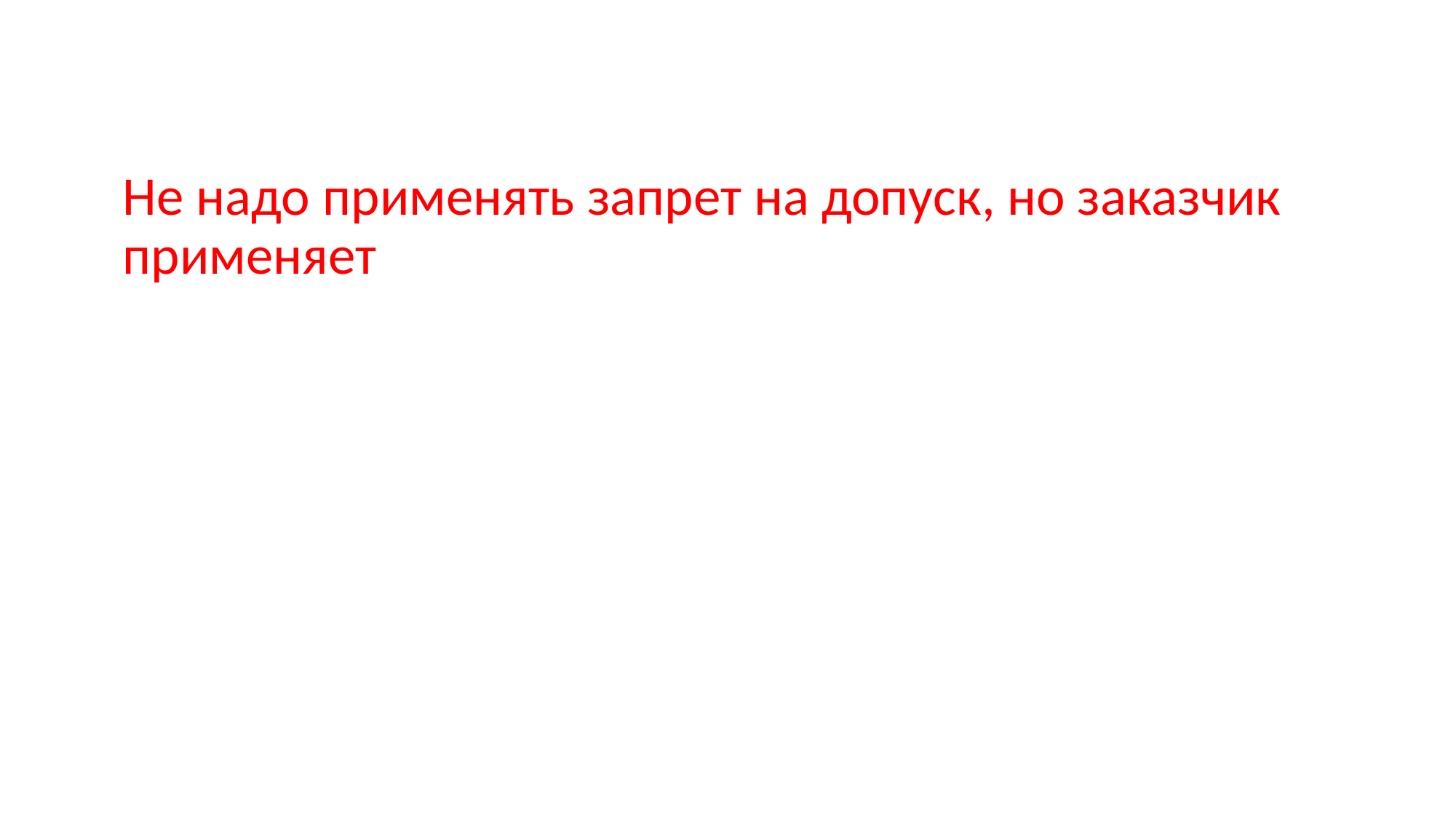

# Не надо применять запрет на допуск, но заказчик применяет